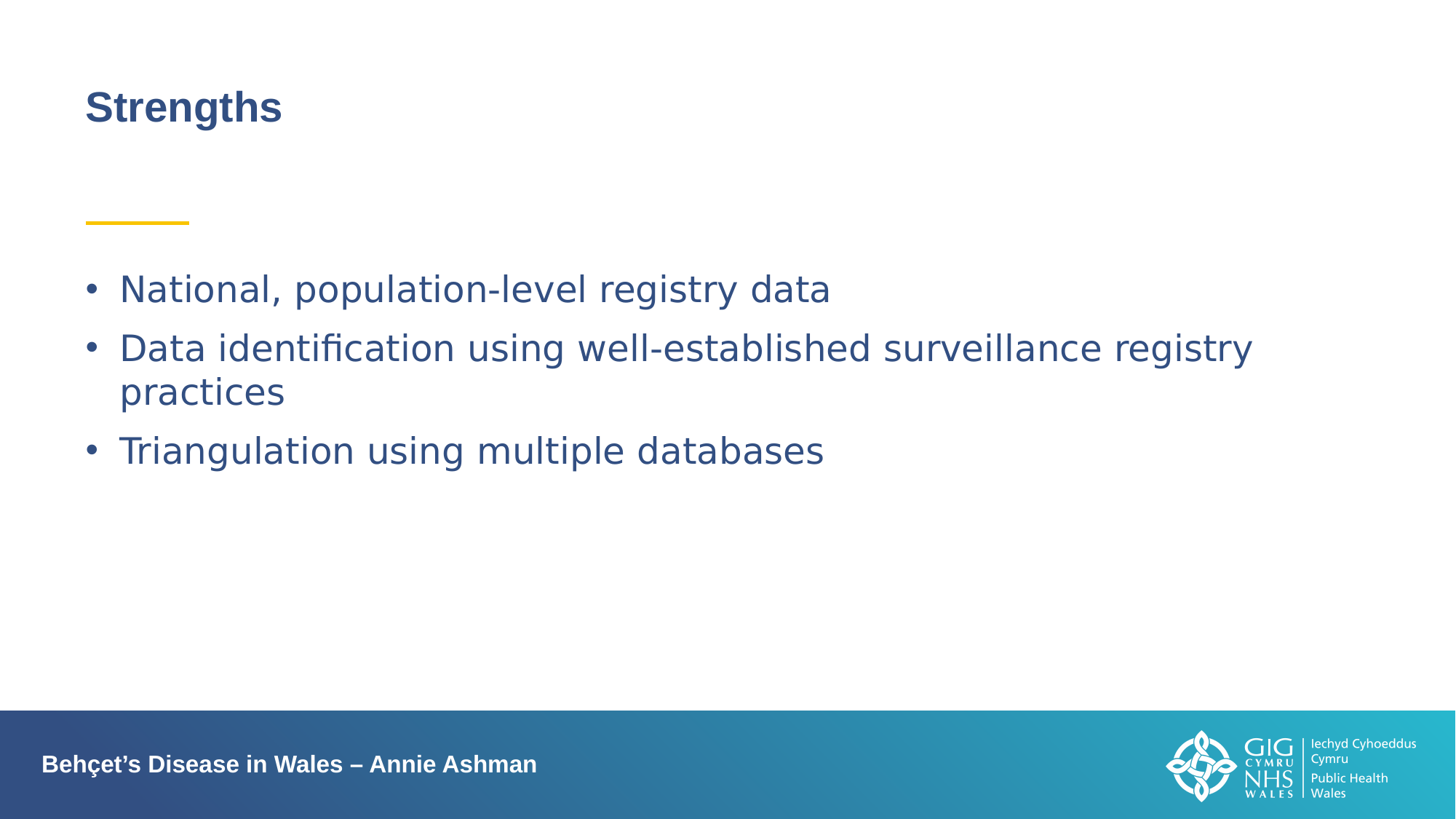

Strengths
National, population-level registry data
Data identification using well-established surveillance registry practices
Triangulation using multiple databases
Behçet’s Disease in Wales – Annie Ashman